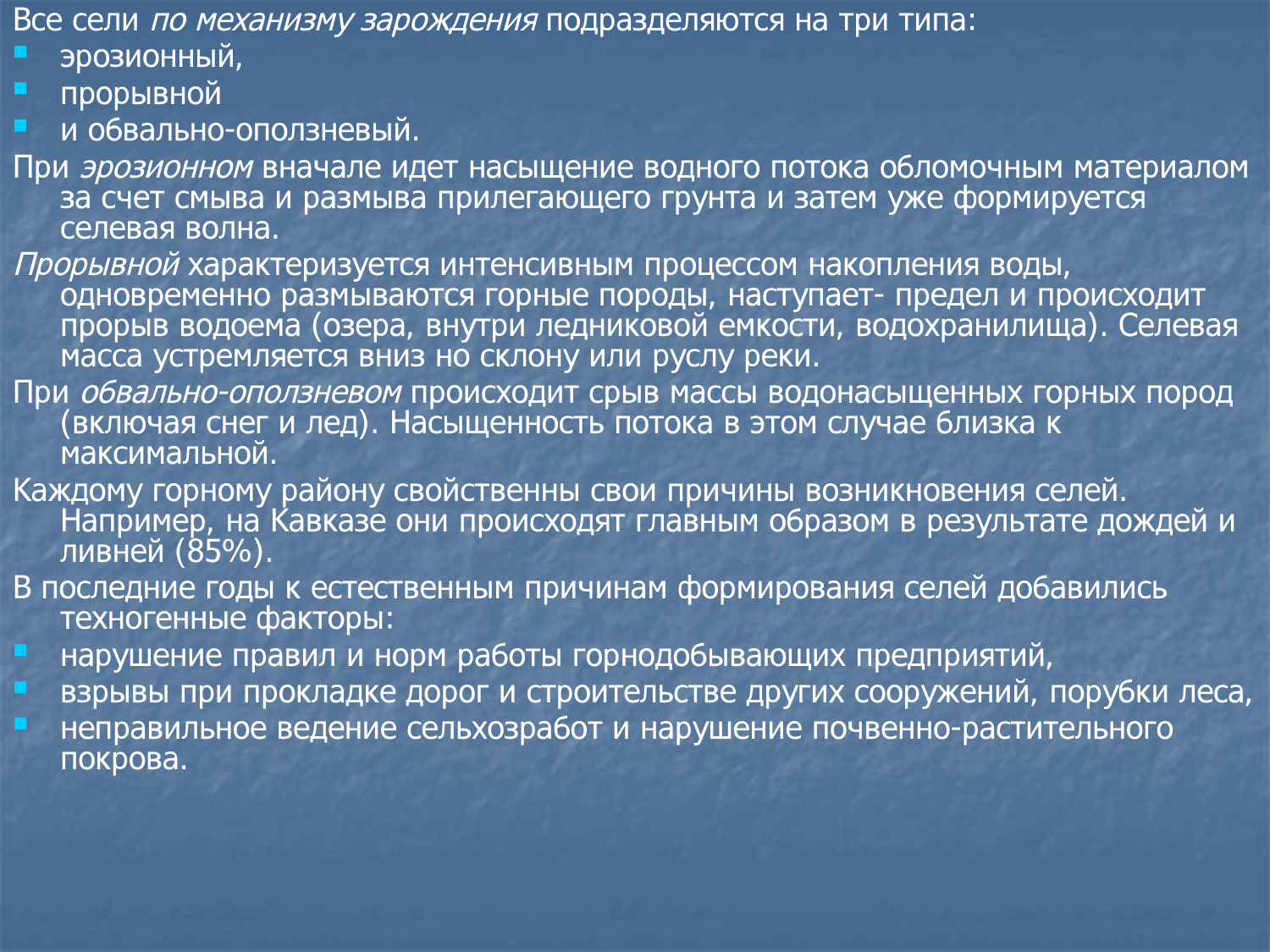

Все сели по механизму зарождения подразделяются на три типа:
эрозионный,
прорывной
и обвально-оползневый.
При эрозионном вначале идет насыщение водного потока обломочным материалом за счет смыва и размыва прилегающего грунта и затем уже формируется селевая волна.
Прорывной характеризуется интенсивным процессом накопления воды, одновременно размываются горные породы, наступает- предел и происходит прорыв водоема (озера, внутри ледниковой емкости, водохранилища). Селевая масса устремляется вниз но склону или руслу реки.
При обвально-оползневом происходит срыв массы водонасыщенных горных пород (включая снег и лед). Насыщенность потока в этом случае близка к максимальной.
Каждому горному району свойственны свои причины возникновения селей. Например, на Кавказе они происходят главным образом в результате дождей и ливней (85%).
В последние годы к естественным причинам формирования селей добавились техногенные факторы:
нарушение правил и норм работы горнодобывающих предприятий,
взрывы при прокладке дорог и строительстве других сооружений, порубки леса,
неправильное ведение сельхозработ и нарушение почвенно-растительного покрова.